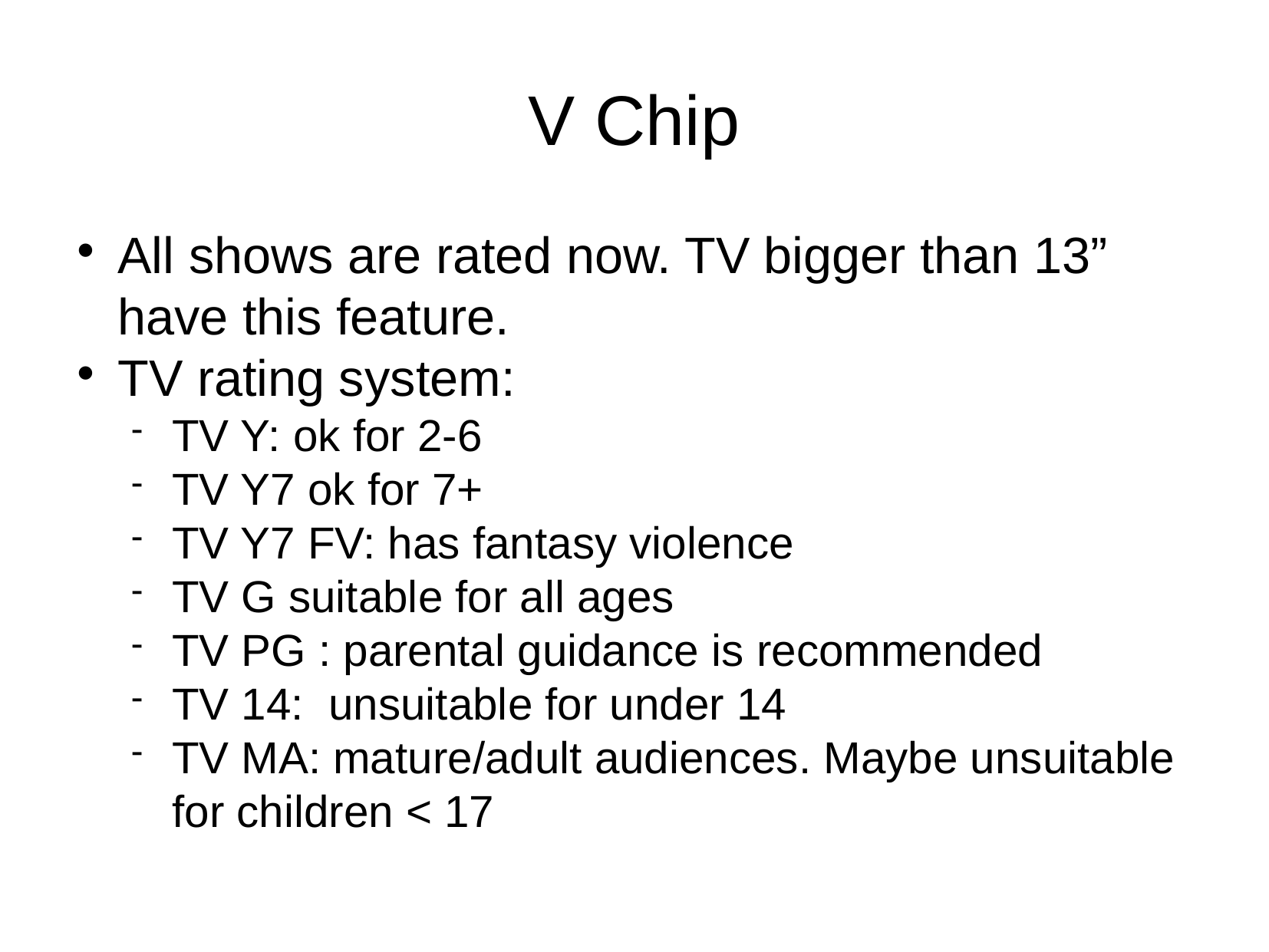

V Chip
All shows are rated now. TV bigger than 13” have this feature.
TV rating system:
TV Y: ok for 2-6
TV Y7 ok for 7+
TV Y7 FV: has fantasy violence
TV G suitable for all ages
TV PG : parental guidance is recommended
TV 14:  unsuitable for under 14
TV MA: mature/adult audiences. Maybe unsuitable for children < 17